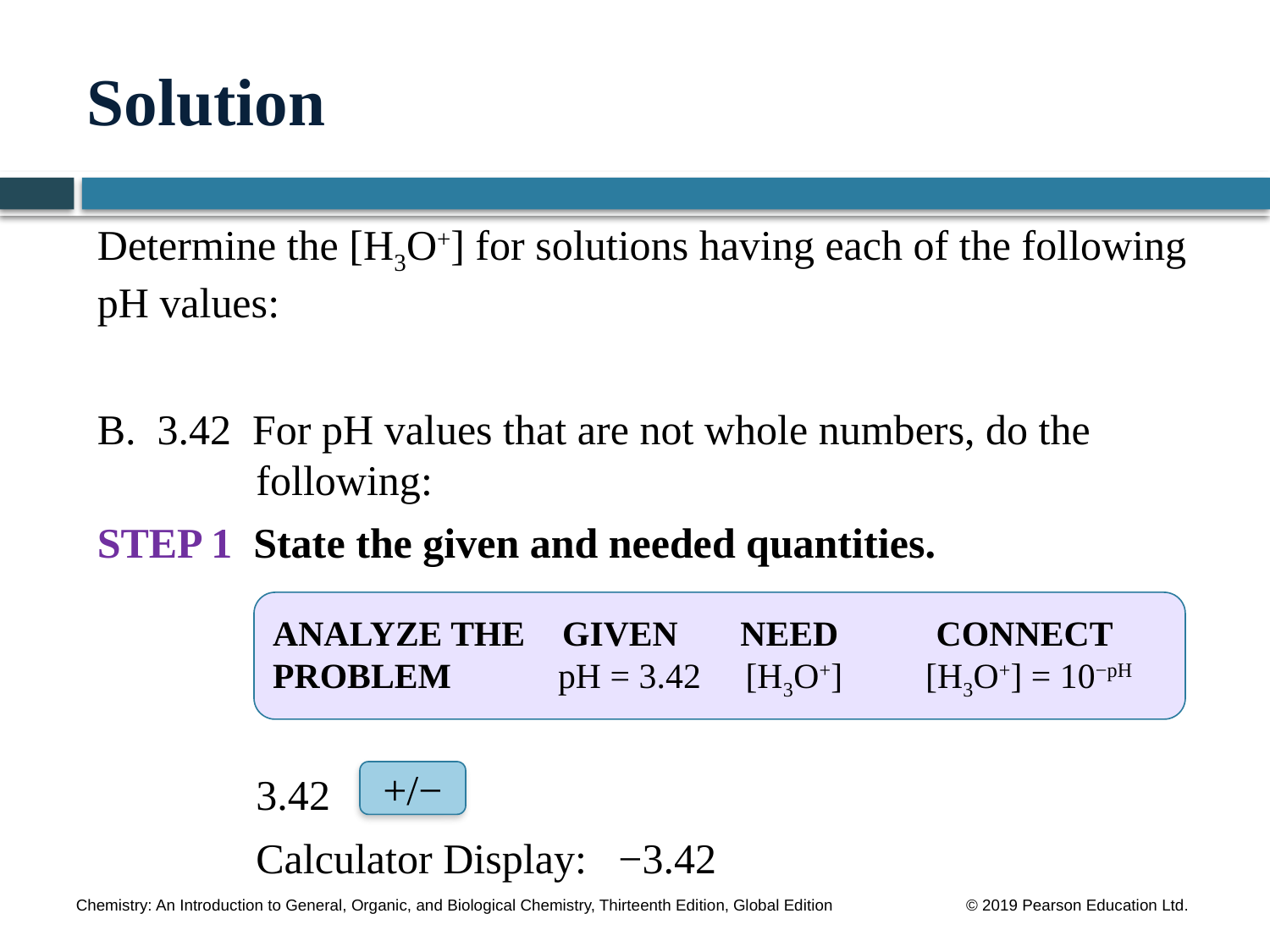

# Solution
Determine the [H3O+] for solutions having each of the following pH values:

B.  3.42  For pH values that are not whole numbers, do the
	   following:
STEP 1  State the given and needed quantities.

	   3.42
	   Calculator Display:   −3.42

ANALYZE THE	    GIVEN       NEED           CONNECT
PROBLEM            pH = 3.42     [H3O+] 	  [H3O+] = 10−pH
+/−